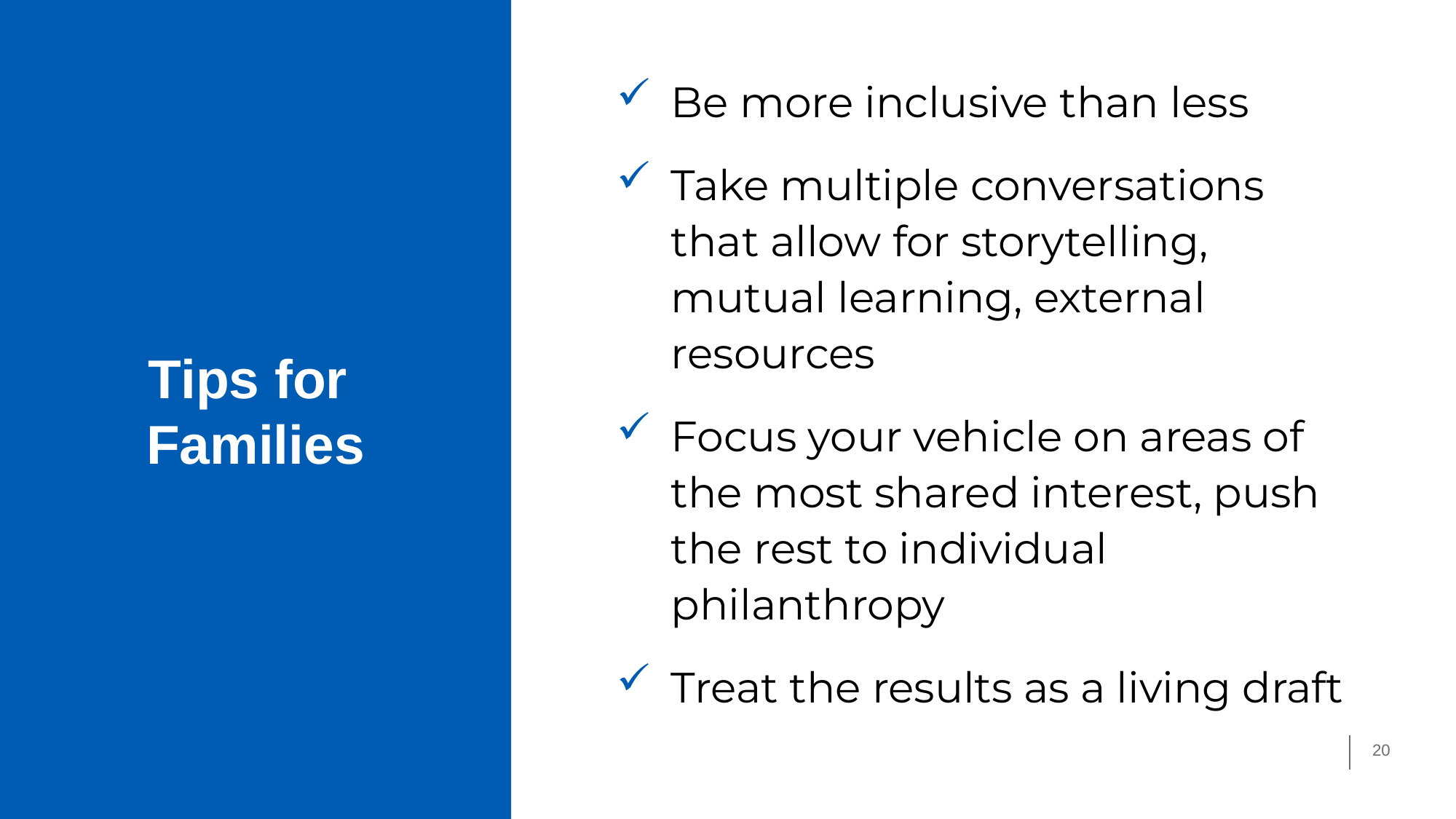

# Tips for Families
Be more inclusive than less
Take multiple conversations that allow for storytelling, mutual learning, external resources
Focus your vehicle on areas of the most shared interest, push the rest to individual philanthropy
Treat the results as a living draft
20